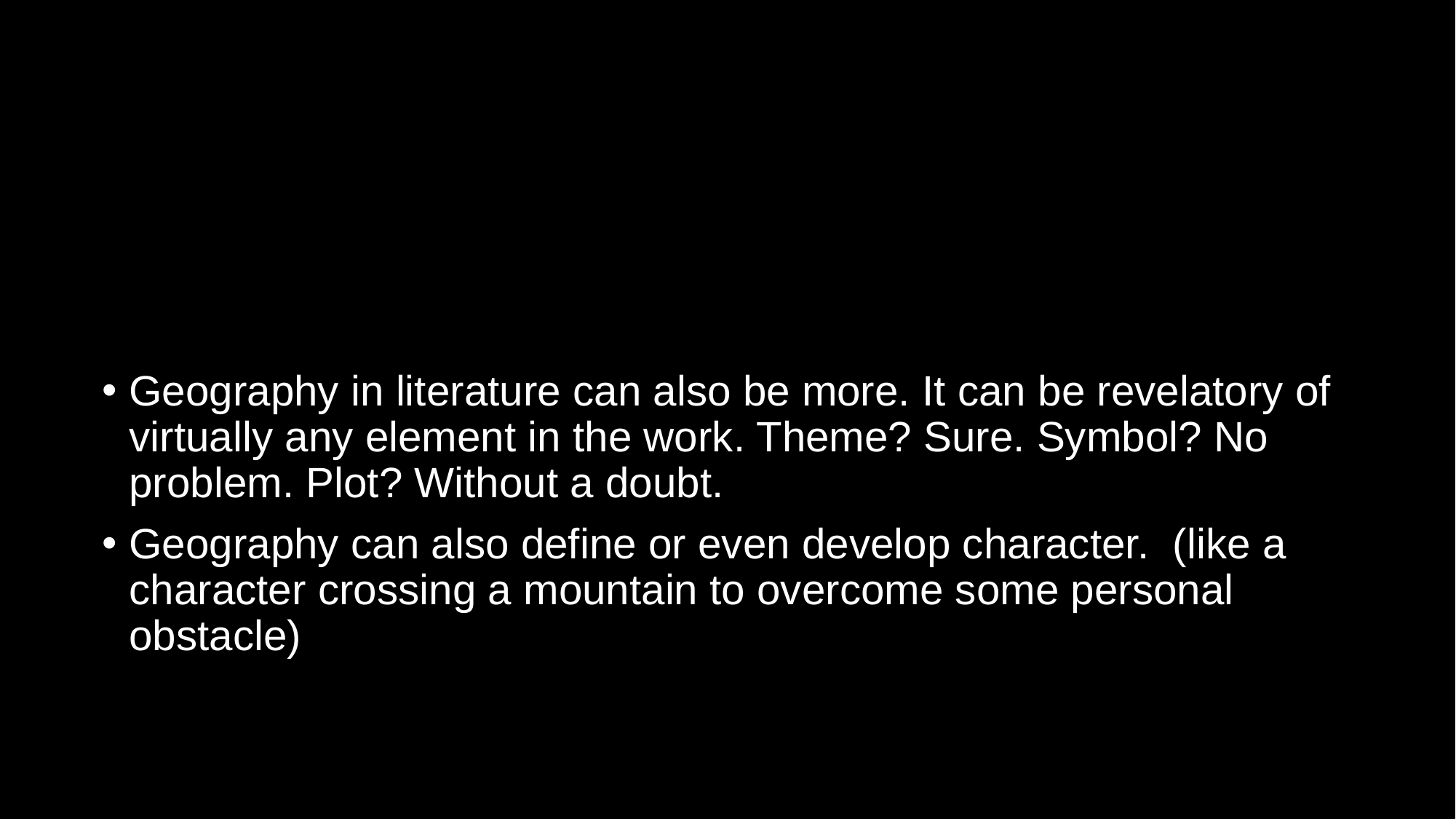

Geography in literature can also be more. It can be revelatory of virtually any element in the work. Theme? Sure. Symbol? No problem. Plot? Without a doubt.
Geography can also define or even develop character.  (like a character crossing a mountain to overcome some personal obstacle)